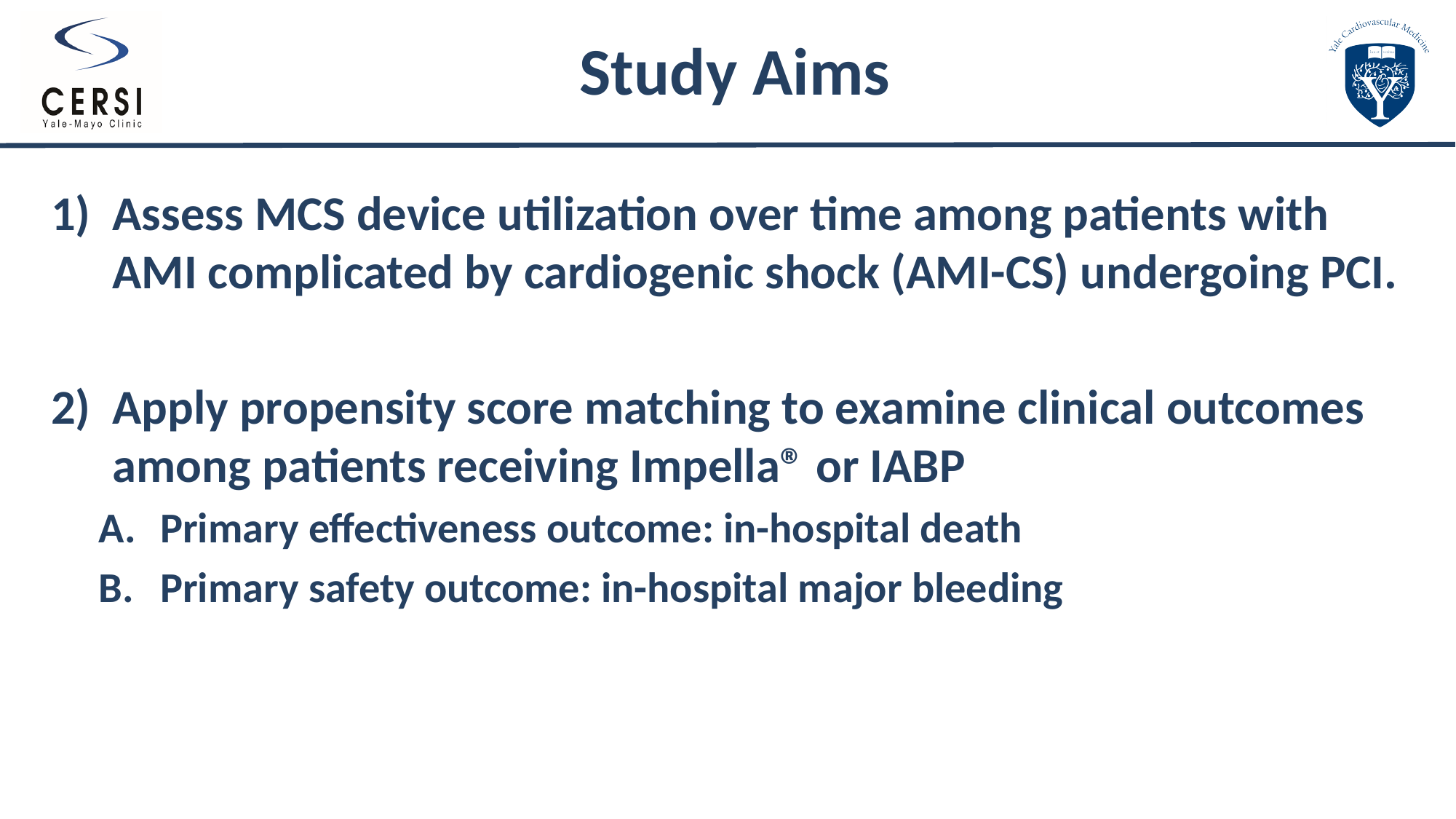

# Study Aims
Assess MCS device utilization over time among patients with AMI complicated by cardiogenic shock (AMI-CS) undergoing PCI.

Apply propensity score matching to examine clinical outcomes among patients receiving Impella® or IABP
Primary effectiveness outcome: in-hospital death
Primary safety outcome: in-hospital major bleeding